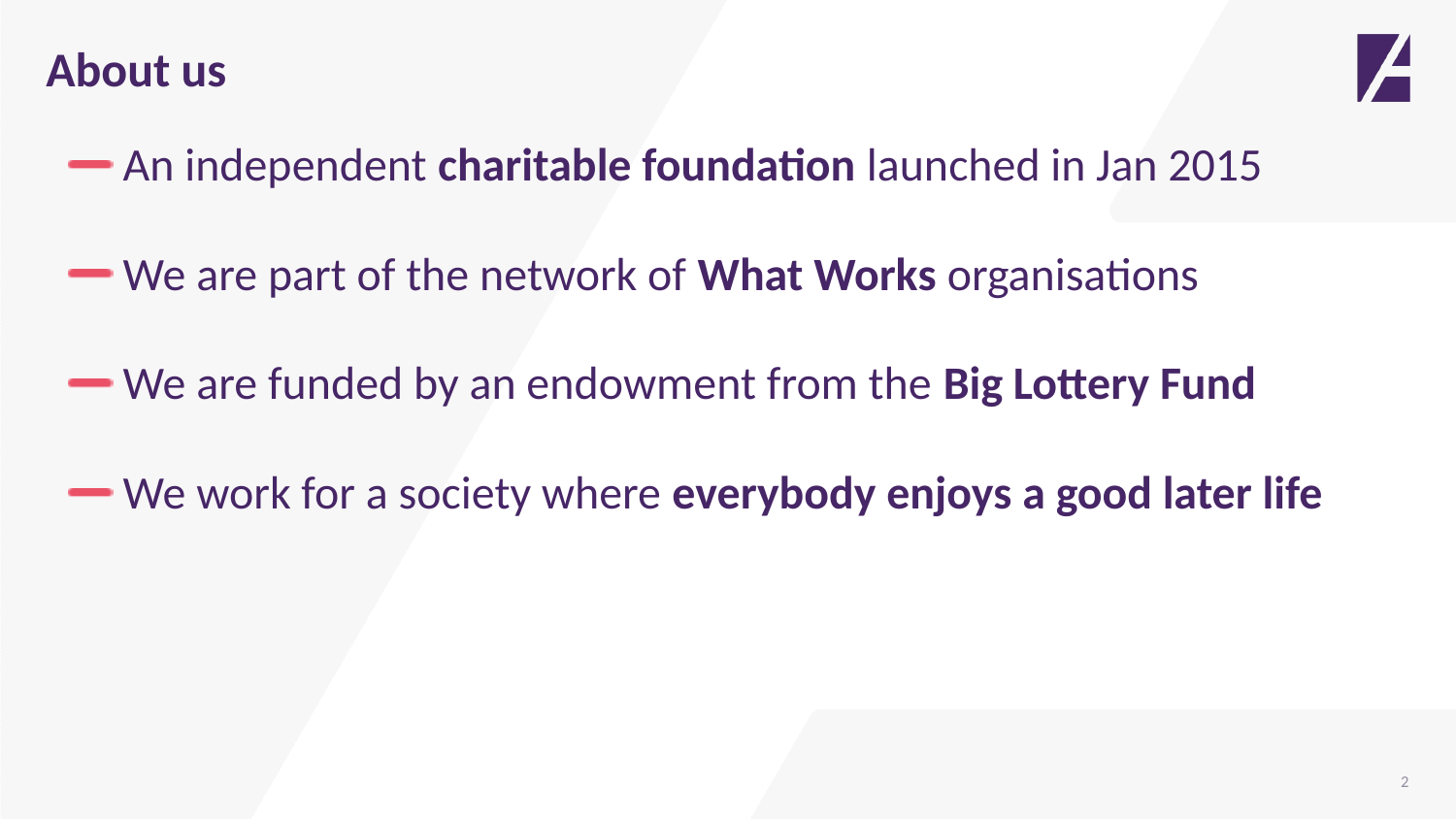

About us
An independent charitable foundation launched in Jan 2015

We are part of the network of What Works organisations

We are funded by an endowment from the Big Lottery Fund

We work for a society where everybody enjoys a good later life

2